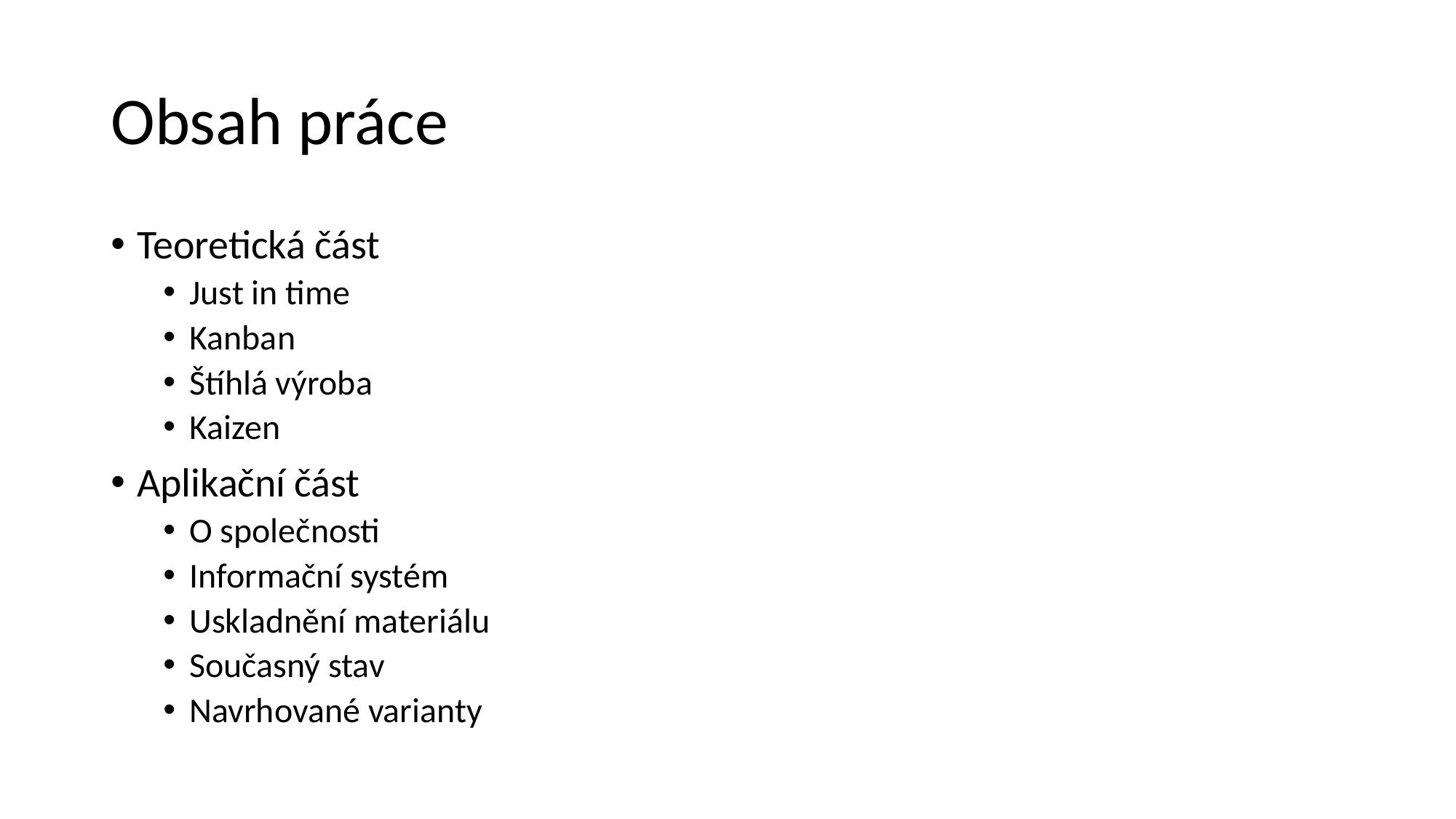

# Obsah práce
Teoretická část
Just in time
Kanban
Štíhlá výroba
Kaizen
Aplikační část
O společnosti
Informační systém
Uskladnění materiálu
Současný stav
Navrhované varianty